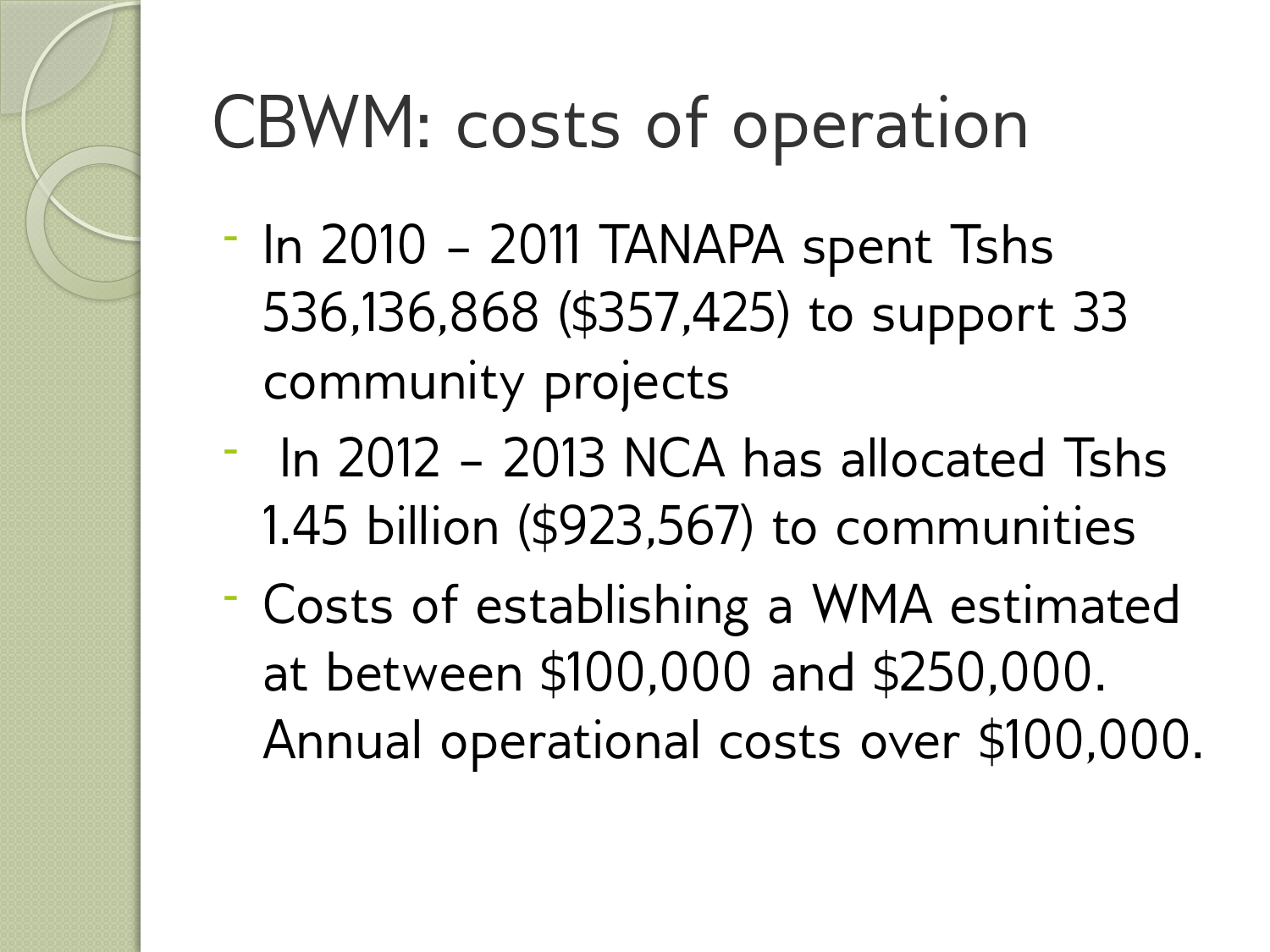

# CBWM: costs of operation
In 2010 – 2011 TANAPA spent Tshs 536,136,868 ($357,425) to support 33 community projects
 In 2012 – 2013 NCA has allocated Tshs 1.45 billion ($923,567) to communities
Costs of establishing a WMA estimated at between $100,000 and $250,000. Annual operational costs over $100,000.